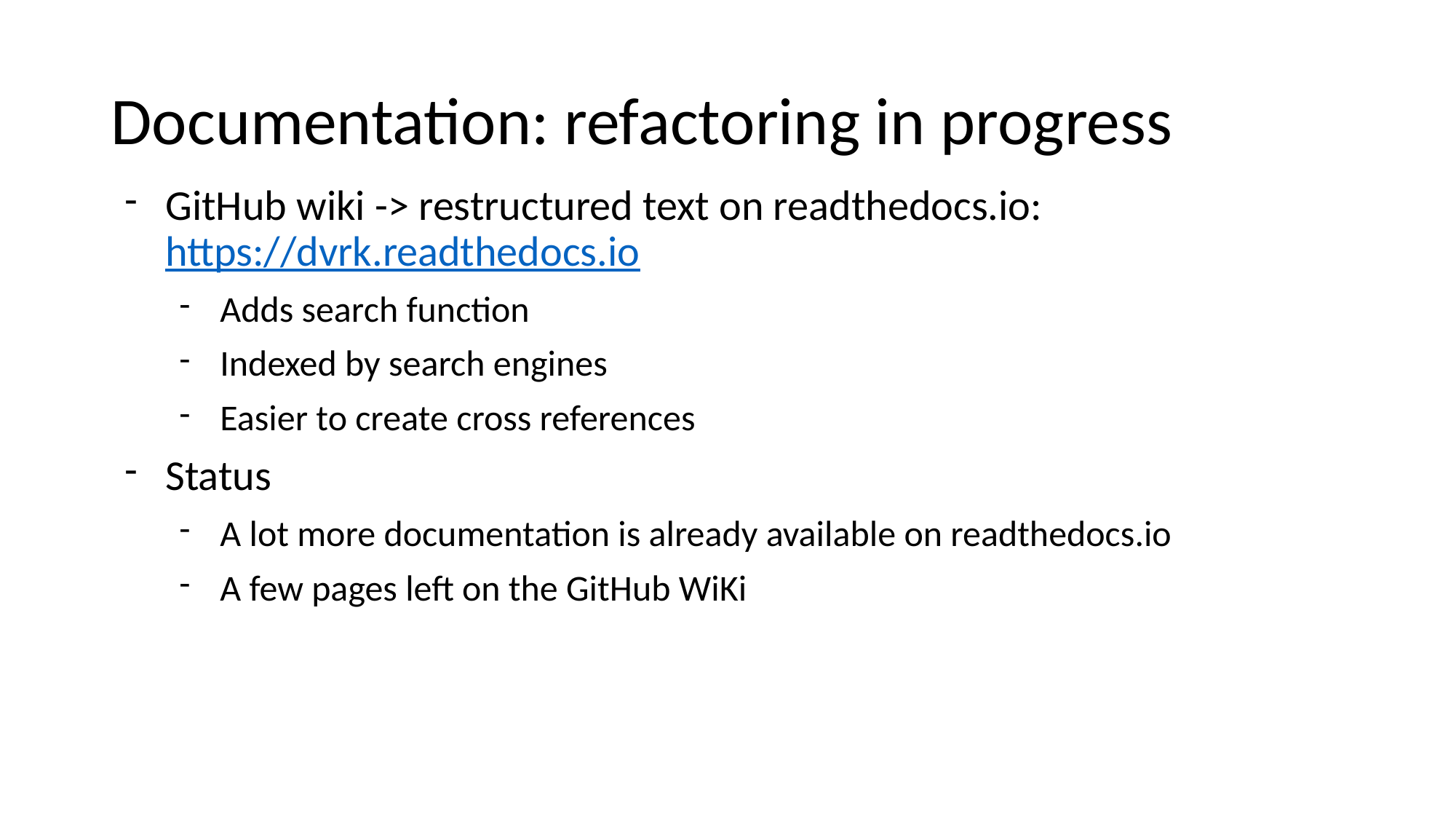

# Documentation: refactoring in progress
GitHub wiki -> restructured text on readthedocs.io:
https://dvrk.readthedocs.io
Adds search function
Indexed by search engines
Easier to create cross references
Status
A lot more documentation is already available on readthedocs.io
A few pages left on the GitHub WiKi